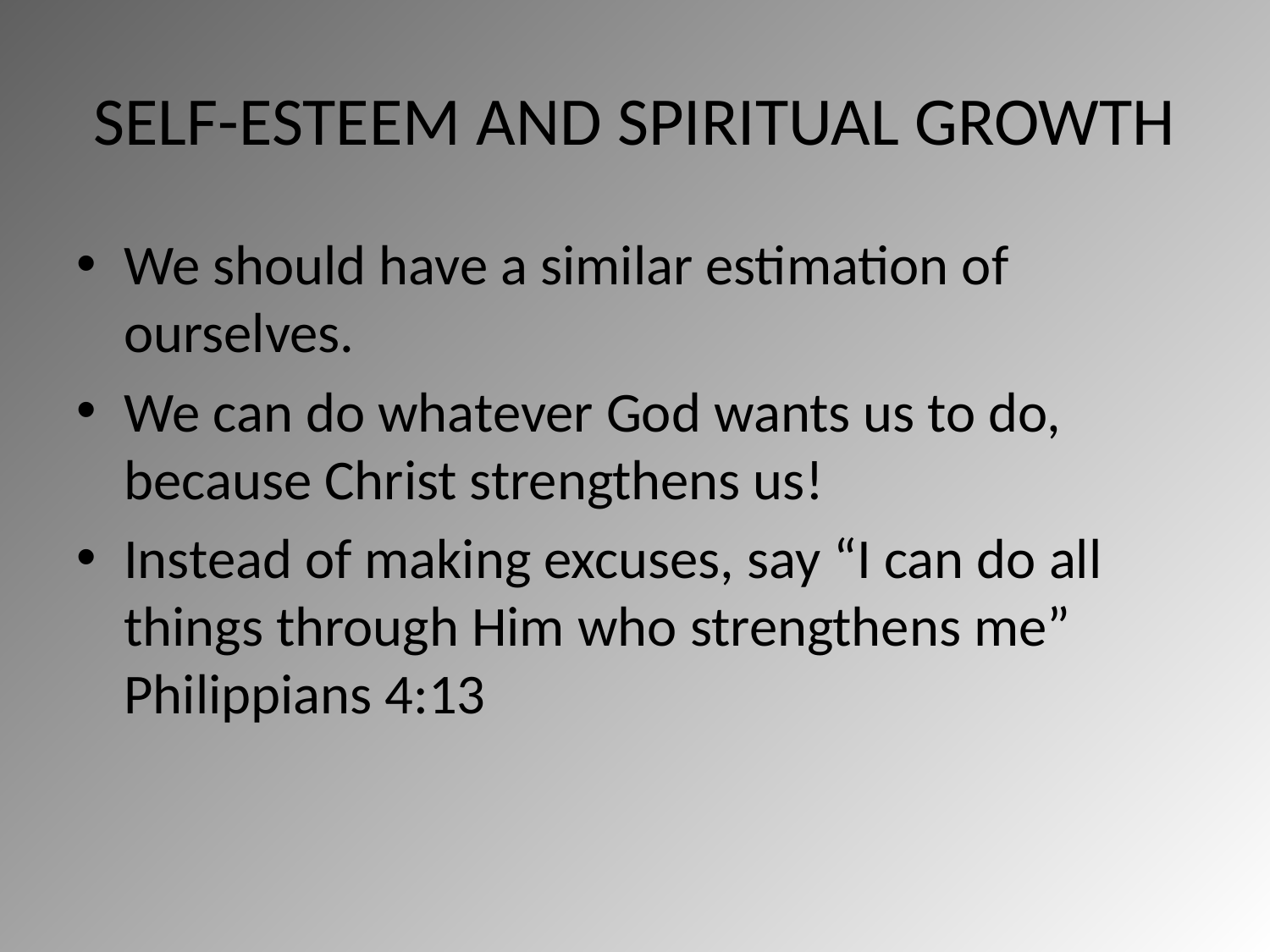

# SELF-ESTEEM AND SPIRITUAL GROWTH
We should have a similar estimation of ourselves.
We can do whatever God wants us to do, because Christ strengthens us!
Instead of making excuses, say “I can do all things through Him who strengthens me”  Philippians 4:13